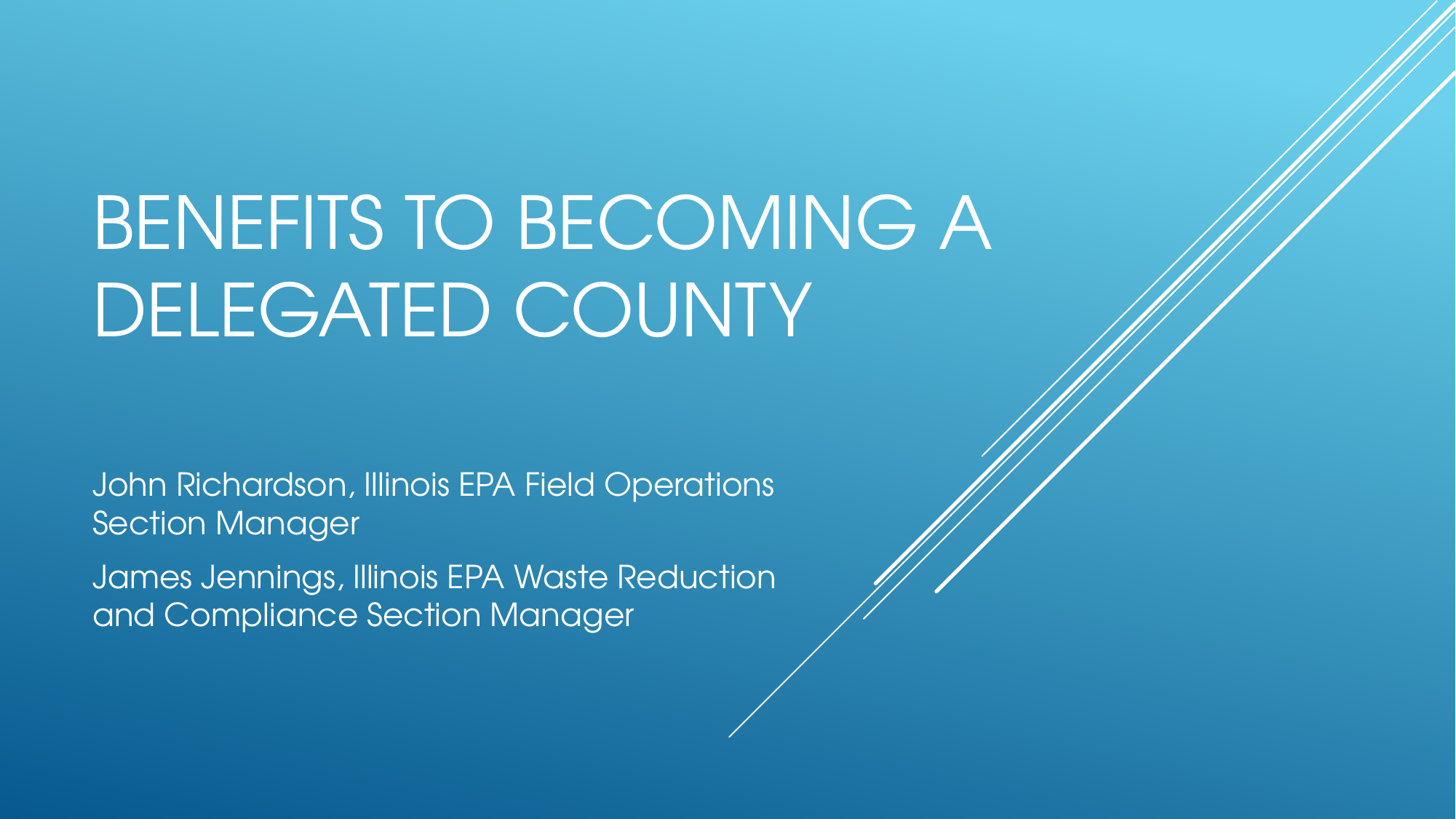

# Benefits to Becoming a Delegated County
John Richardson, Illinois EPA Field Operations Section Manager
James Jennings, Illinois EPA Waste Reduction and Compliance Section Manager